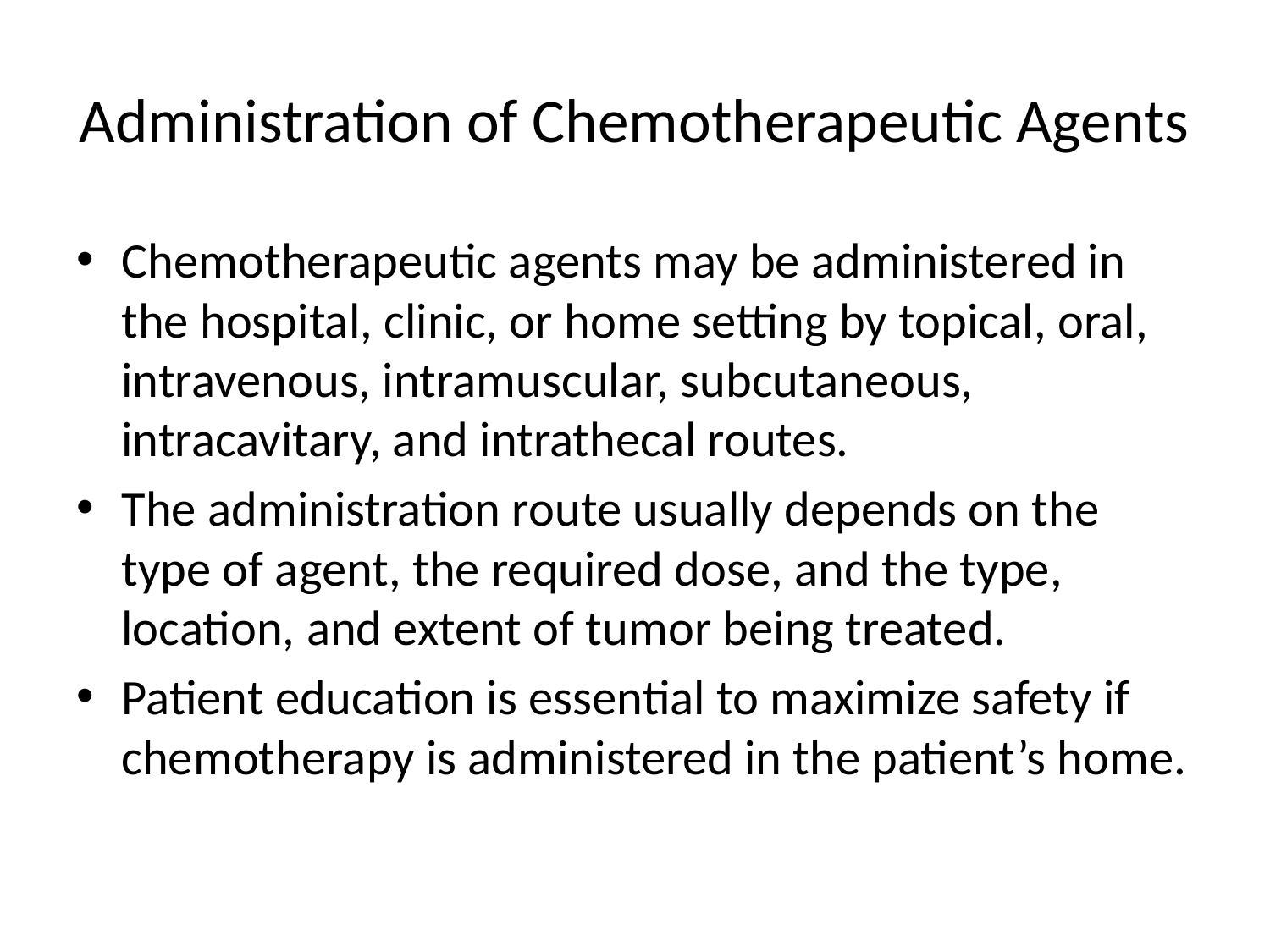

# Administration of Chemotherapeutic Agents
Chemotherapeutic agents may be administered in the hospital, clinic, or home setting by topical, oral, intravenous, intramuscular, subcutaneous, intracavitary, and intrathecal routes.
The administration route usually depends on the type of agent, the required dose, and the type, location, and extent of tumor being treated.
Patient education is essential to maximize safety if chemotherapy is administered in the patient’s home.